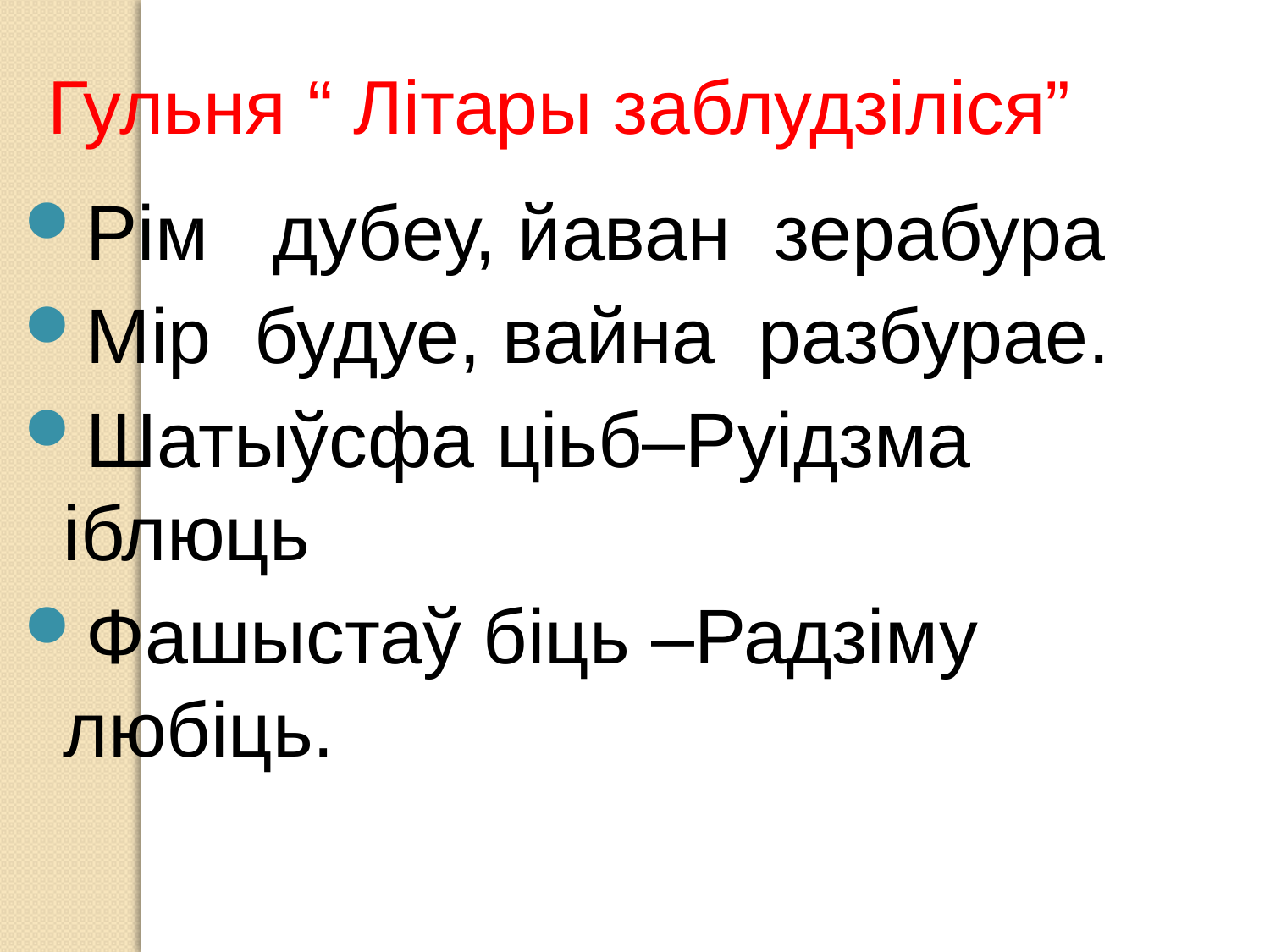

Гульня “ Літары заблудзіліся”
Рім   дубеу, йаван  зерабура
Мір  будуе, вайна  разбурае.
Шатыўсфа ціьб–Руідзма  іблюць
Фашыстаў біць –Радзіму любіць.